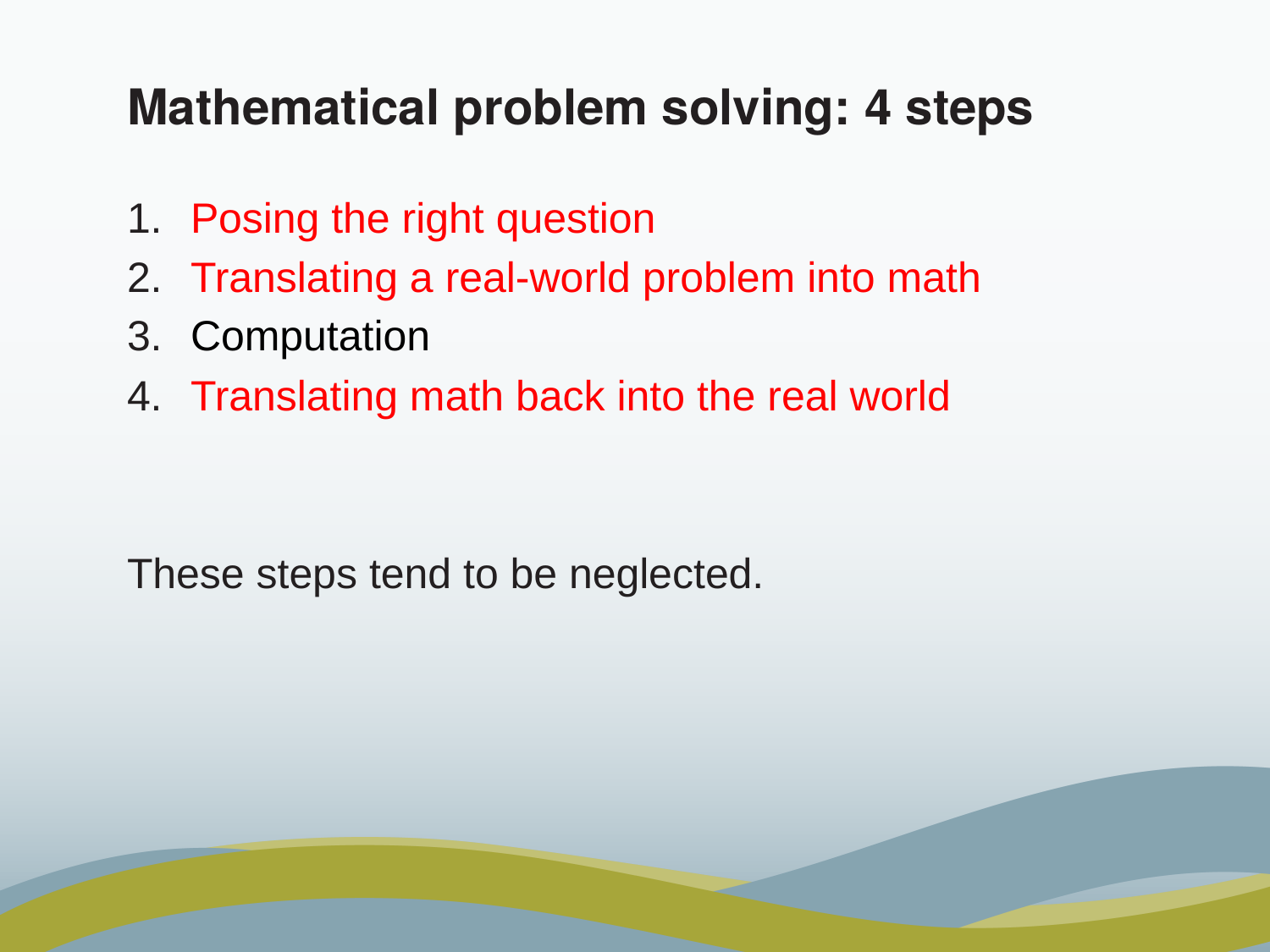

# Mathematical problem solving: 4 steps
Posing the right question
Translating a real-world problem into math
Computation
Translating math back into the real world

These steps tend to be neglected.